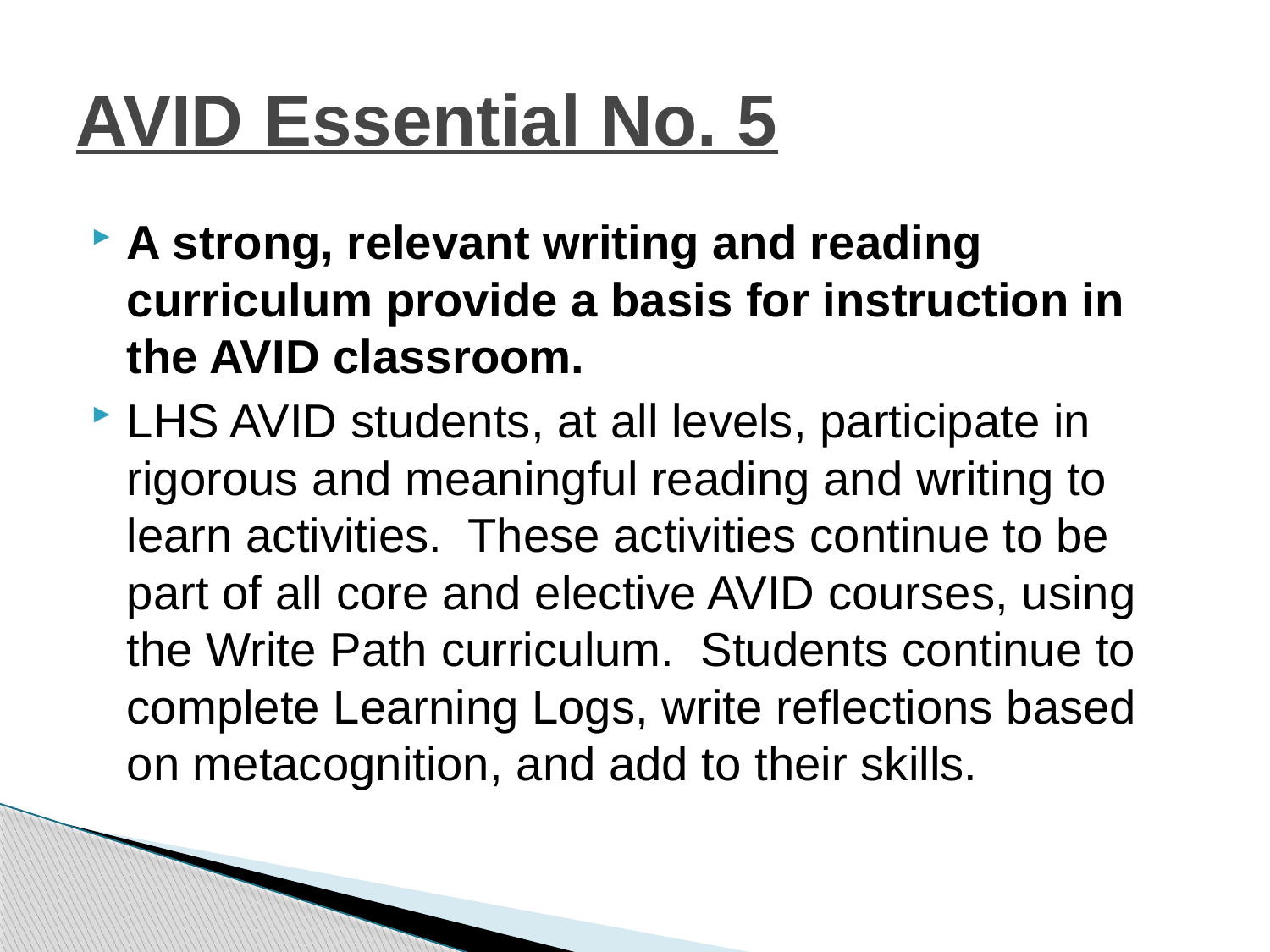

# AVID Essential No. 5
A strong, relevant writing and reading curriculum provide a basis for instruction in the AVID classroom.
LHS AVID students, at all levels, participate in rigorous and meaningful reading and writing to learn activities.  These activities continue to be part of all core and elective AVID courses, using the Write Path curriculum.  Students continue to complete Learning Logs, write reflections based on metacognition, and add to their skills.